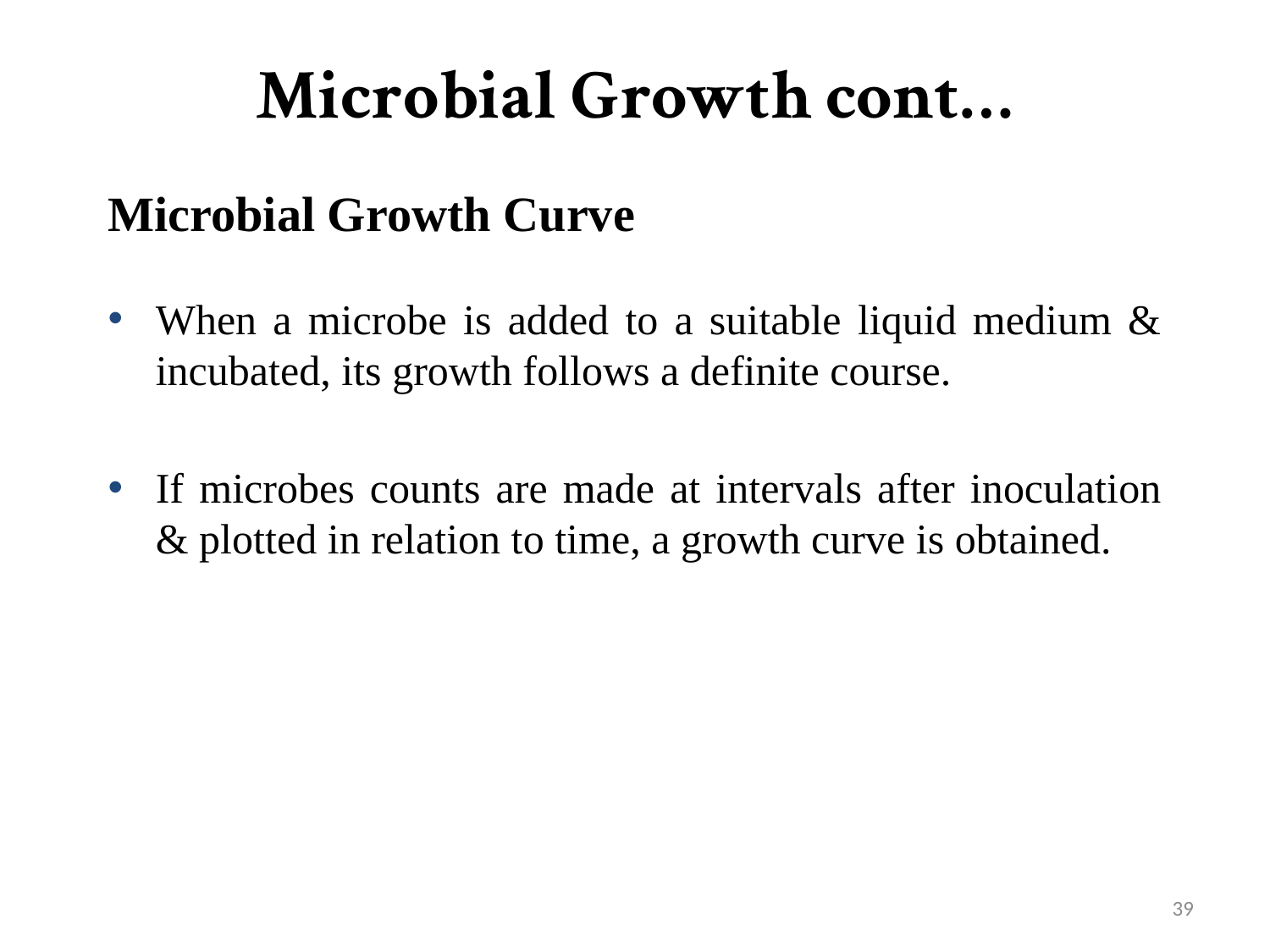

Microbial Growth cont…
# Microbial Growth Curve
When a microbe is added to a suitable liquid medium & incubated, its growth follows a definite course.

If microbes counts are made at intervals after inoculation & plotted in relation to time, a growth curve is obtained.

39